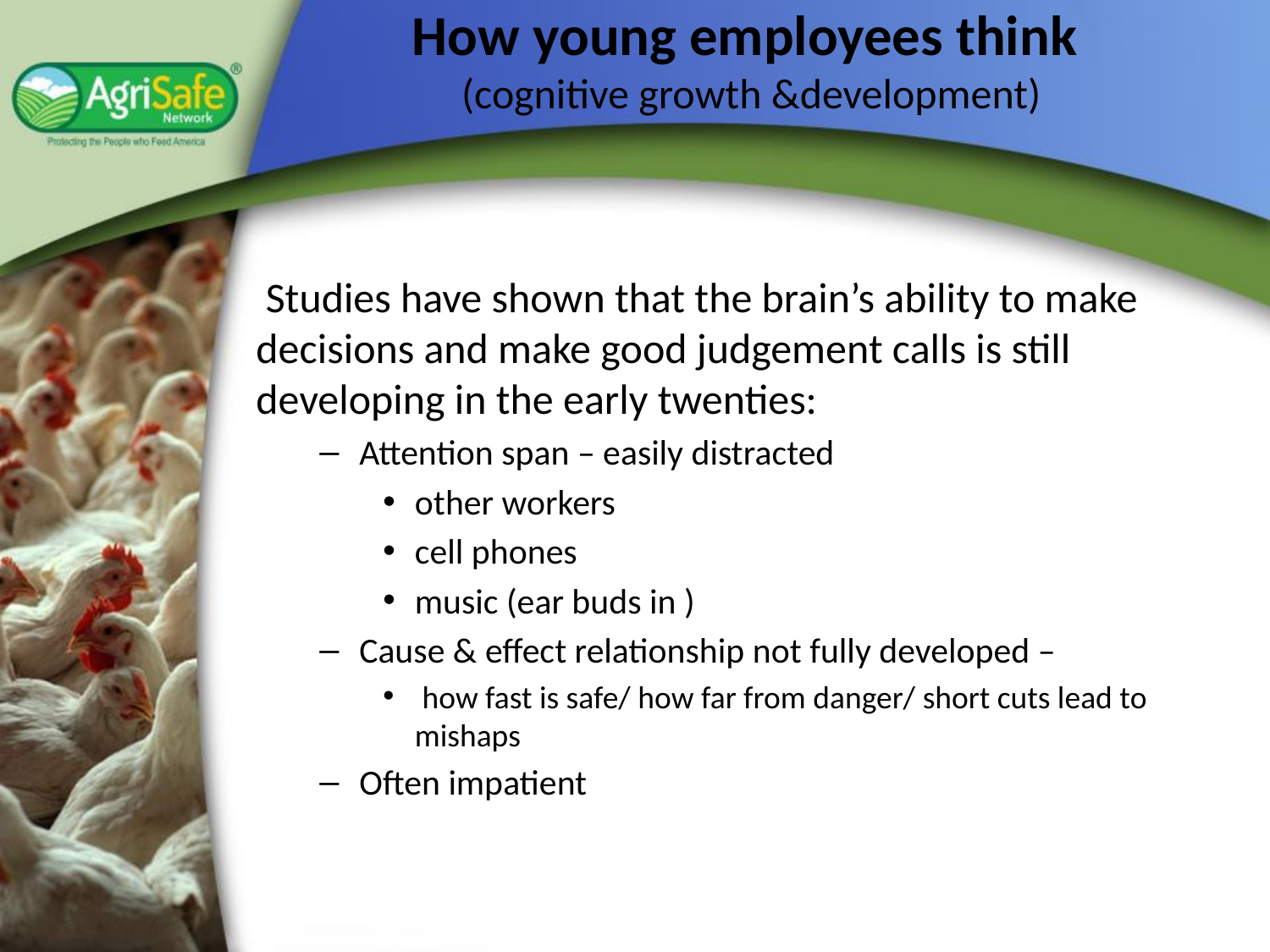

# How young employees think (cognitive growth &development)
 Studies have shown that the brain’s ability to make decisions and make good judgement calls is still developing in the early twenties:
Attention span – easily distracted
other workers
cell phones
music (ear buds in )
Cause & effect relationship not fully developed –
 how fast is safe/ how far from danger/ short cuts lead to  mishaps
Often impatient